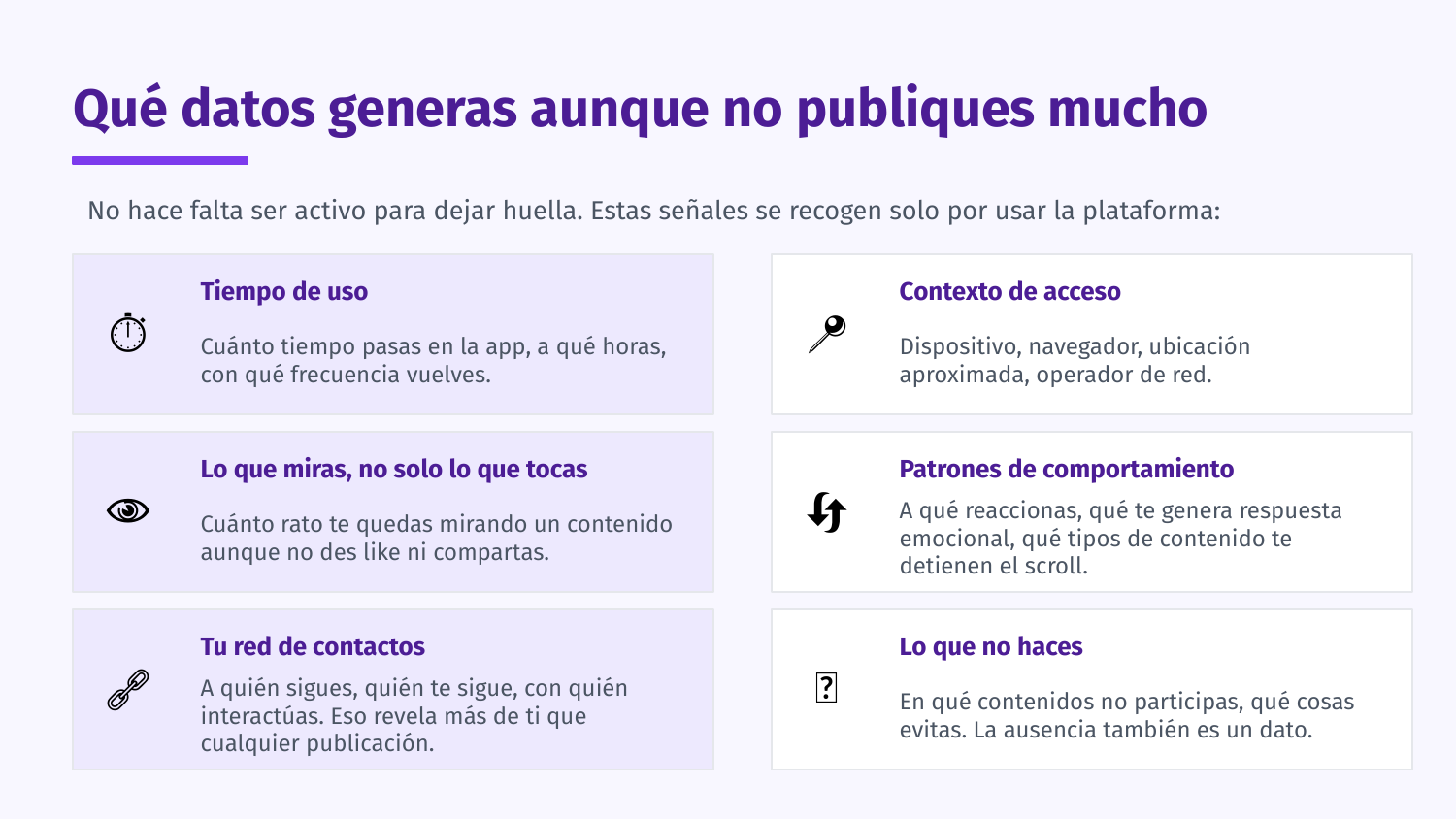

Qué datos generas aunque no publiques mucho

No hace falta ser activo para dejar huella. Estas señales se recogen solo por usar la plataforma:

⏱
Tiempo de uso
📍
Contexto de acceso
Cuánto tiempo pasas en la app, a qué horas, con qué frecuencia vuelves.
Dispositivo, navegador, ubicación aproximada, operador de red.

👁
Lo que miras, no solo lo que tocas
🔄
Patrones de comportamiento
Cuánto rato te quedas mirando un contenido aunque no des like ni compartas.
A qué reaccionas, qué te genera respuesta emocional, qué tipos de contenido te detienen el scroll.

🔗
Tu red de contactos
🧩
Lo que no haces
A quién sigues, quién te sigue, con quién interactúas. Eso revela más de ti que cualquier publicación.
En qué contenidos no participas, qué cosas evitas. La ausencia también es un dato.